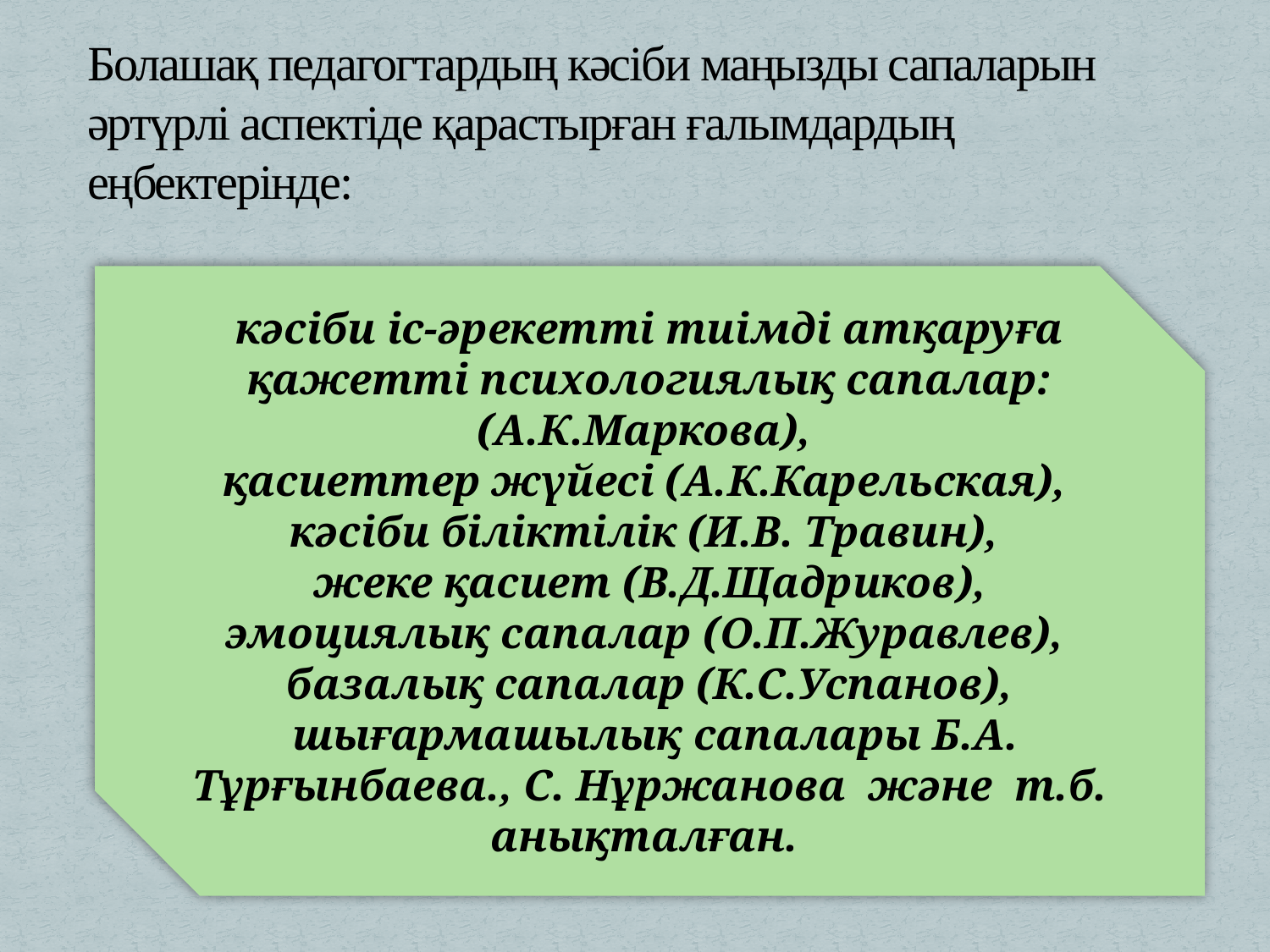

# Болашақ педагогтардың кәсіби маңызды сапаларын әртүрлі аспектіде қарастырған ғалымдардың еңбектерінде:
кәсіби іс-әрекетті тиімді атқаруға қажетті психологиялық сапалар: (А.К.Маркова),
қасиеттер жүйесі (А.К.Карельская),
кәсіби біліктілік (И.В. Травин),
жеке қасиет (В.Д.Щадриков),
 эмоциялық сапалар (О.П.Журавлев),
базалық сапалар (К.С.Успанов),
 шығармашылық сапалары Б.А. Тұрғынбаева., С. Нұржанова  және  т.б. анықталған.